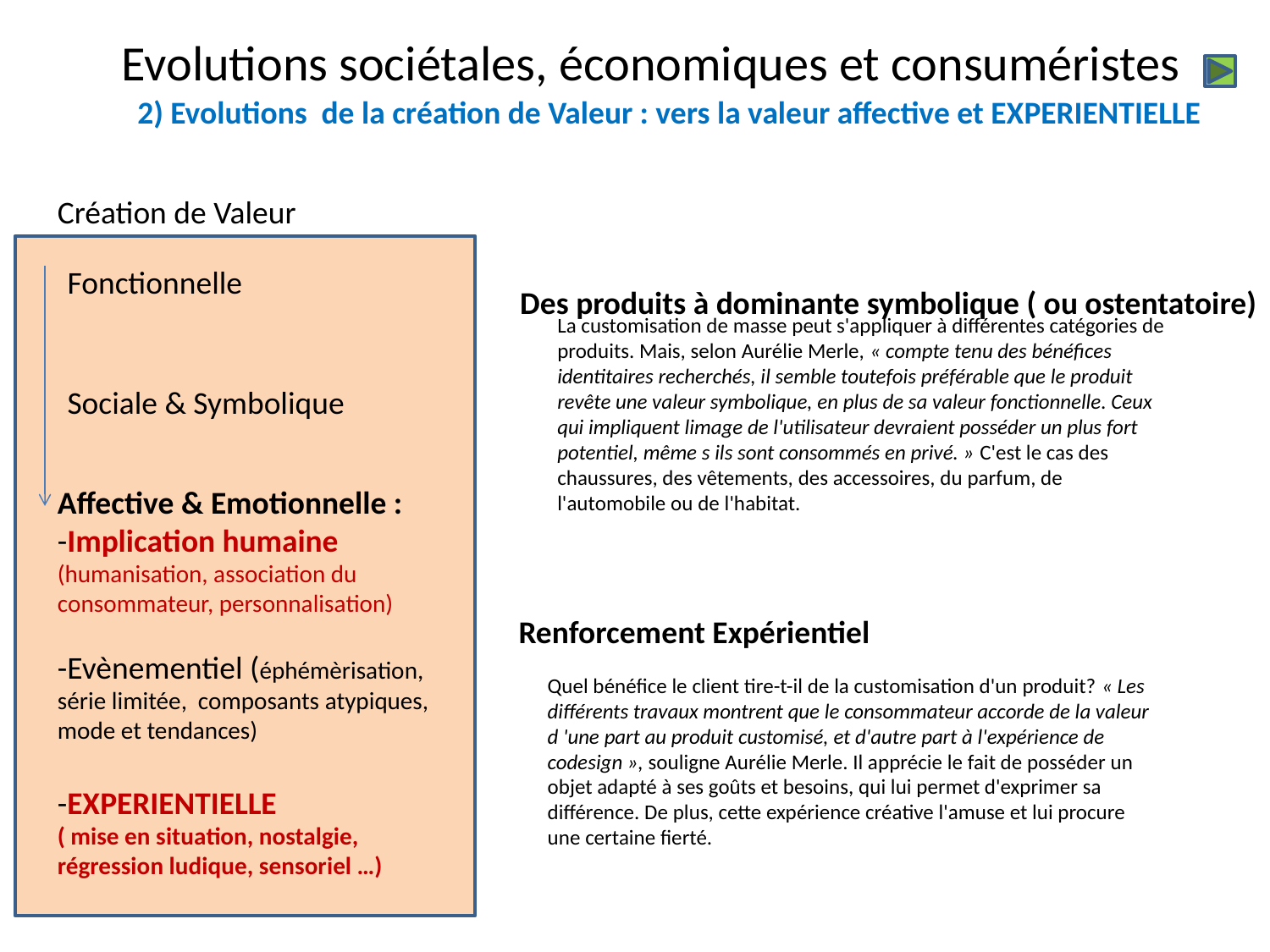

# Evolutions sociétales, économiques et consuméristes

2) Evolutions  de la création de Valeur : vers la valeur affective et EXPERIENTIELLE
Création de Valeur

Fonctionnelle

Des produits à dominante symbolique ( ou ostentatoire)
La customisation de masse peut s'appliquer à différentes catégories de produits. Mais, selon Aurélie Merle, « compte tenu des bénéfices identitaires recherchés, il semble toutefois préférable que le produit revête une valeur symbolique, en plus de sa valeur fonctionnelle. Ceux qui impliquent limage de l'utilisateur devraient posséder un plus fort potentiel, même s ils sont consommés en privé. » C'est le cas des chaussures, des vêtements, des accessoires, du parfum, de l'automobile ou de l'habitat.
Sociale & Symbolique
Affective & Emotionnelle :
-Implication humaine
(humanisation, association du consommateur, personnalisation)

-Evènementiel (éphémèrisation, série limitée,  composants atypiques, mode et tendances)

-EXPERIENTIELLE
( mise en situation, nostalgie, régression ludique, sensoriel …)

Renforcement Expérientiel
Quel bénéfice le client tire-t-il de la customisation d'un produit? « Les différents travaux montrent que le consommateur accorde de la valeur d 'une part au produit customisé, et d'autre part à l'expérience de codesign », souligne Aurélie Merle. Il apprécie le fait de posséder un objet adapté à ses goûts et besoins, qui lui permet d'exprimer sa différence. De plus, cette expérience créative l'amuse et lui procure une certaine fierté.